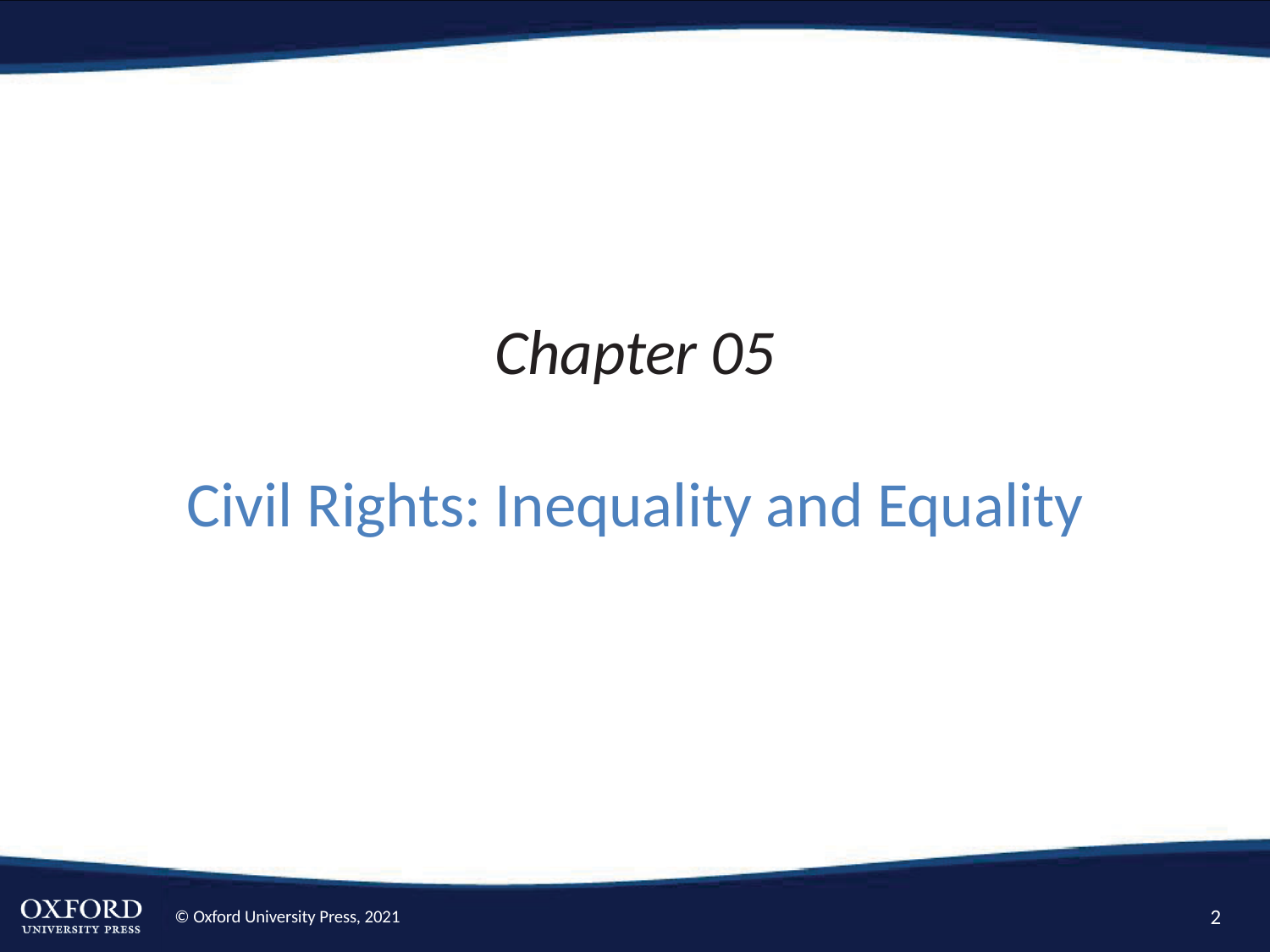

# Chapter 05 Civil Rights: Inequality and Equality
2
© Oxford University Press, 2021